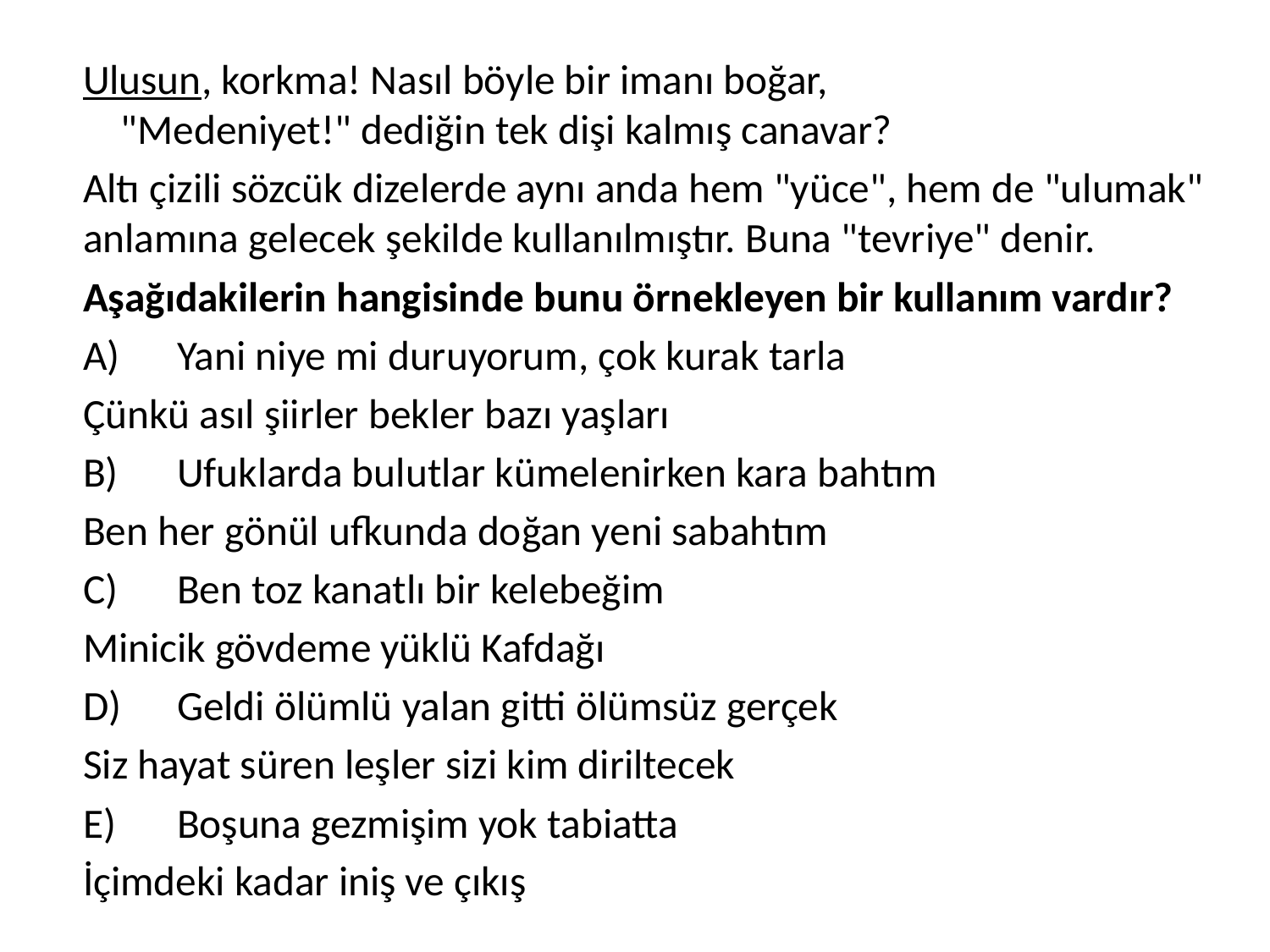

Ulusun, korkma! Nasıl böyle bir imanı boğar,                                              "Medeniyet!" dediğin tek dişi kalmış canavar?
	Altı çizili sözcük dizelerde aynı anda hem "yüce", hem de "ulumak" anlamına gelecek şekilde kullanılmıştır. Buna "tevriye" denir.
	Aşağıdakilerin hangisinde bunu örnekleyen bir kullanım vardır?
	A)	Yani niye mi duruyorum, çok kurak tarla
		Çünkü asıl şiirler bekler bazı yaşları
	B)	Ufuklarda bulutlar kümelenirken kara bahtım
		Ben her gönül ufkunda doğan yeni sabahtım
	C)	Ben toz kanatlı bir kelebeğim
		Minicik gövdeme yüklü Kafdağı
	D)	Geldi ölümlü yalan gitti ölümsüz gerçek
		Siz hayat süren leşler sizi kim diriltecek
	E)	Boşuna gezmişim yok tabiatta
		İçimdeki kadar iniş ve çıkış